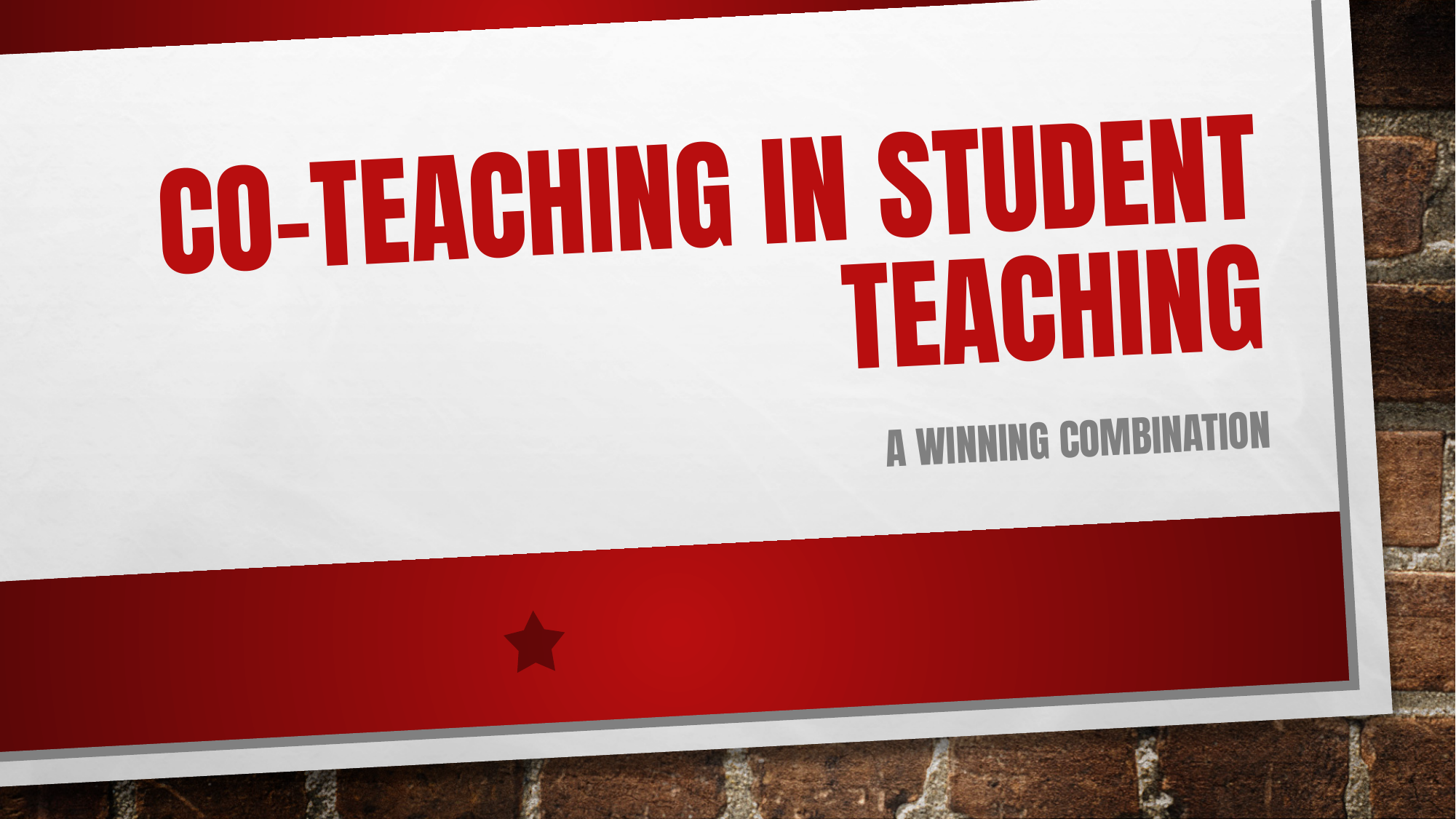

# Co-teaching in student teaching
A winning combination